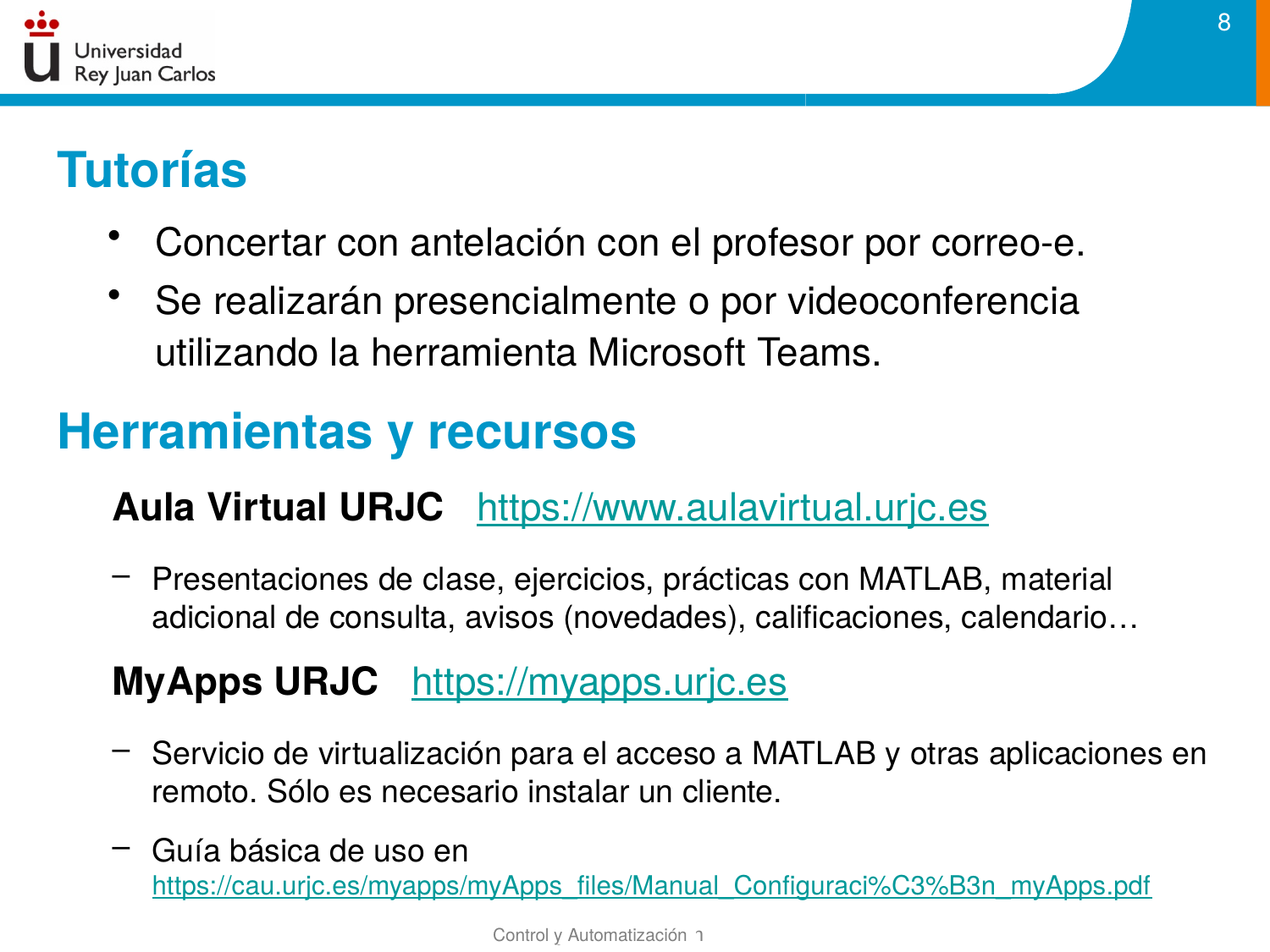

8
Tutorías
Concertar con antelación con el profesor por correo-e.
Se realizarán presencialmente o por videoconferencia utilizando la herramienta Microsoft Teams.

Herramientas y recursos
Aula Virtual URJC   https://www.aulavirtual.urjc.es
Presentaciones de clase, ejercicios, prácticas con MATLAB, material adicional de consulta, avisos (novedades), calificaciones, calendario…
MyApps URJC   https://myapps.urjc.es
Servicio de virtualización para el acceso a MATLAB y otras aplicaciones en remoto. Sólo es necesario instalar un cliente.
Guía básica de uso en https://cau.urjc.es/myapps/myApps_files/Manual_Configuraci%C3%B3n_myApps.pdf

Control y Automatización